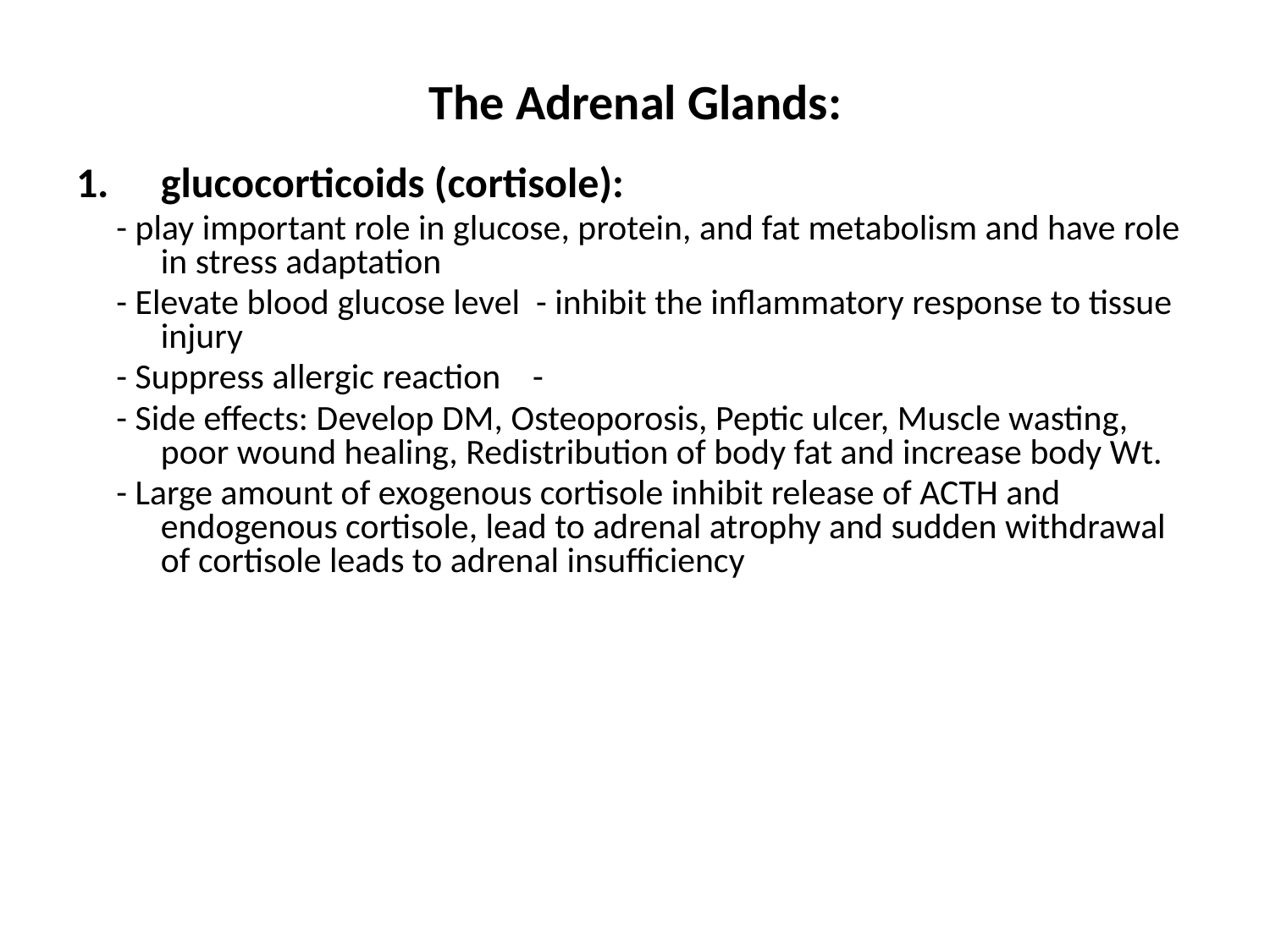

# The Adrenal Glands:
glucocorticoids (cortisole):
     - play important role in glucose, protein, and fat metabolism and have role in stress adaptation
     - Elevate blood glucose level  - inhibit the inflammatory response to tissue injury
     - Suppress allergic reaction    -
     - Side effects: Develop DM, Osteoporosis, Peptic ulcer, Muscle wasting, poor wound healing, Redistribution of body fat and increase body Wt.
     - Large amount of exogenous cortisole inhibit release of ACTH and endogenous cortisole, lead to adrenal atrophy and sudden withdrawal of cortisole leads to adrenal insufficiency